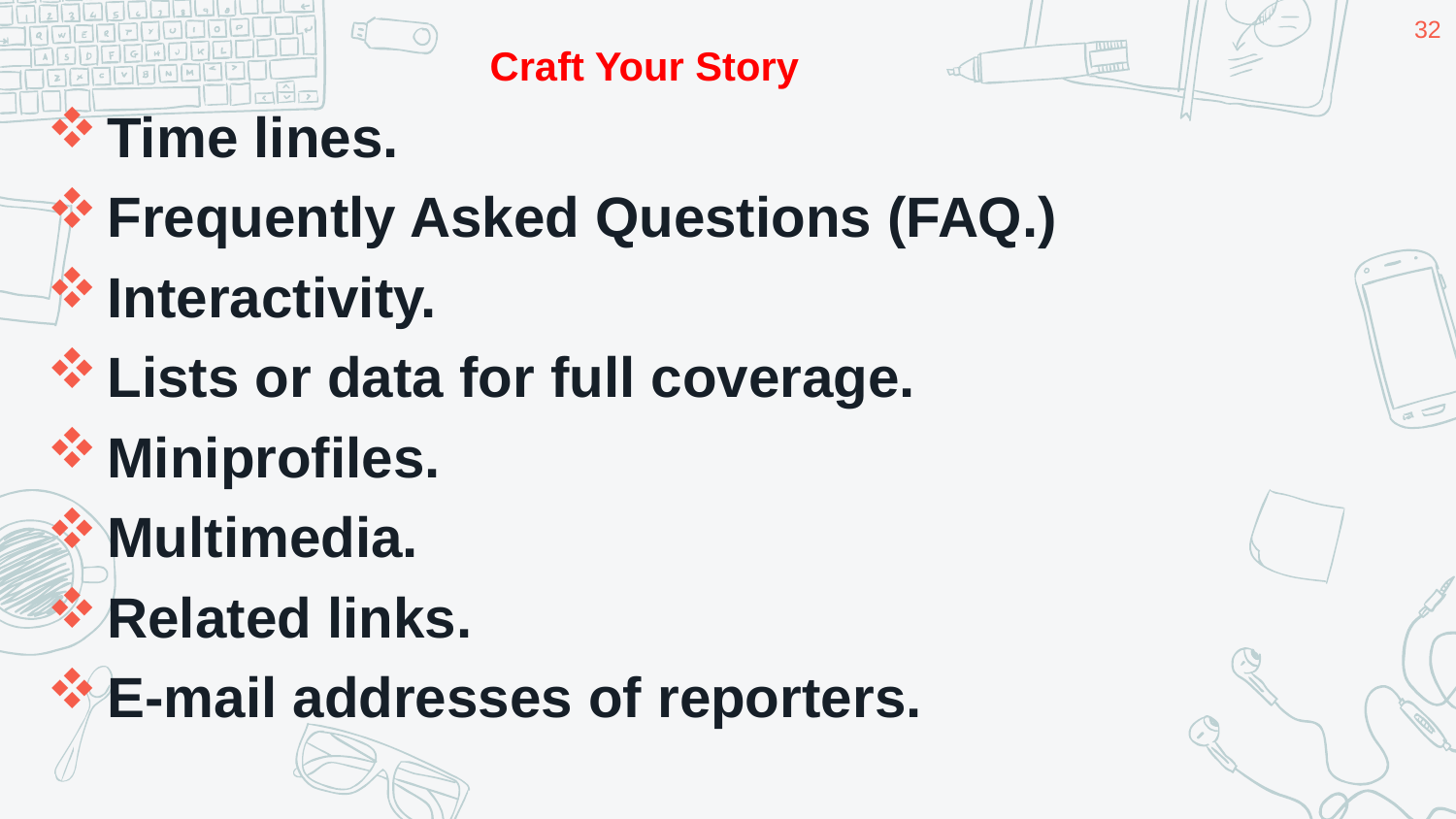

32
Craft Your Story
Time lines.
Frequently Asked Questions (FAQ.)
Interactivity.
Lists or data for full coverage.
Miniprofiles.
Multimedia.
Related links.
E-mail addresses of reporters.